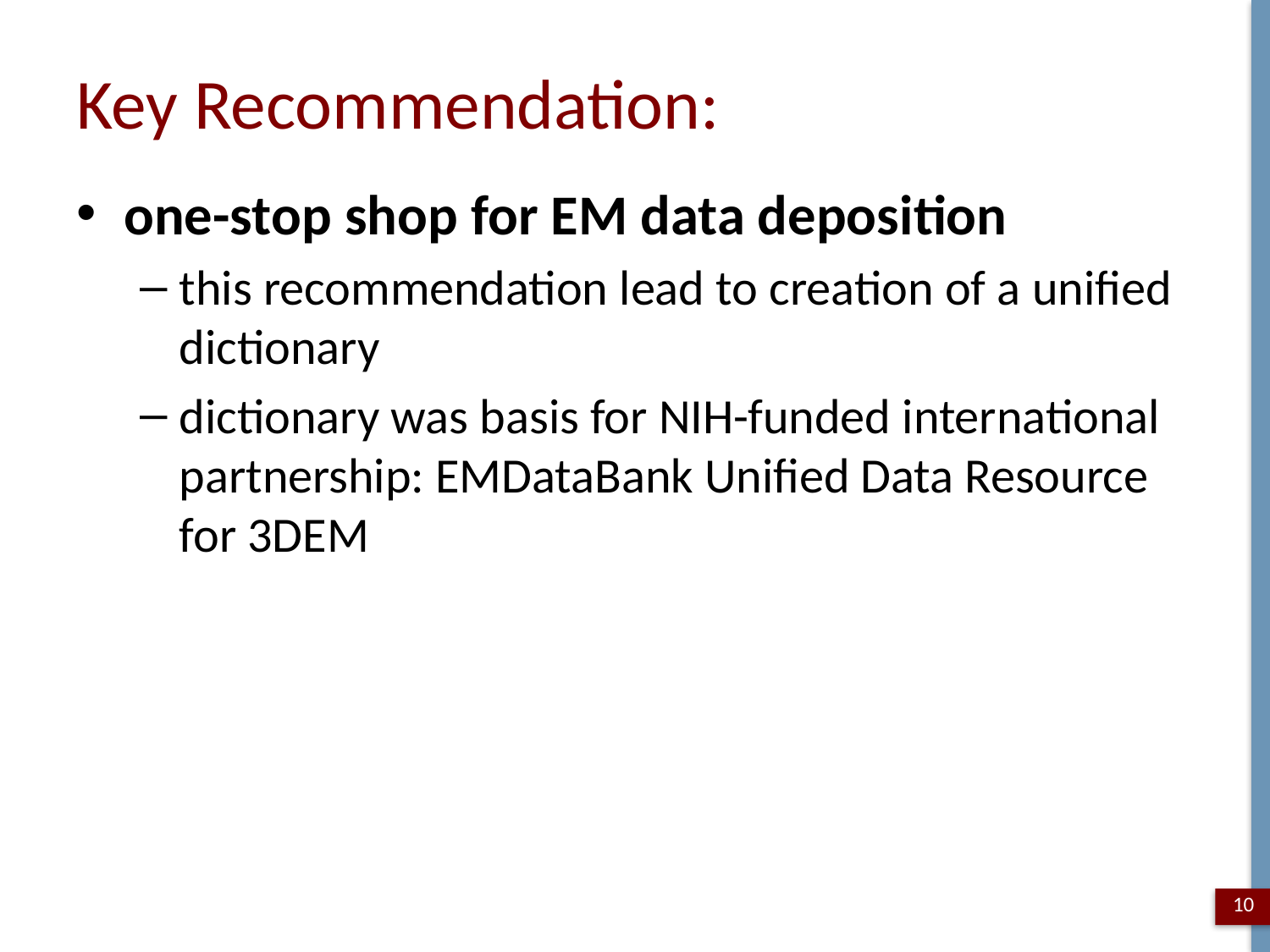

# Key Recommendation:
one-stop shop for EM data deposition
this recommendation lead to creation of a unified dictionary
dictionary was basis for NIH-funded international partnership: EMDataBank Unified Data Resource for 3DEM

10